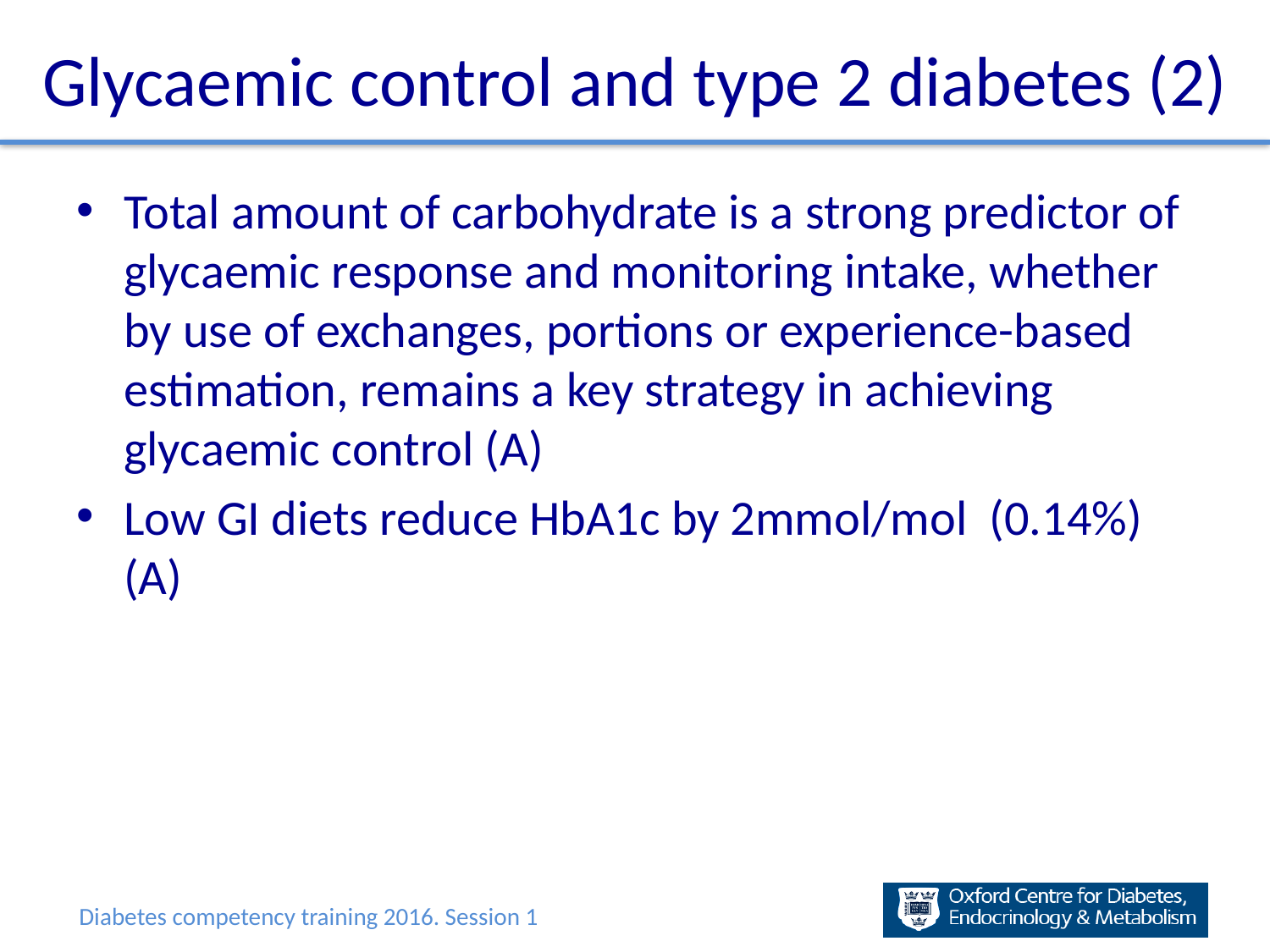

# Glycaemic control and type 2 diabetes (2)
Total amount of carbohydrate is a strong predictor of glycaemic response and monitoring intake, whether by use of exchanges, portions or experience-based estimation, remains a key strategy in achieving glycaemic control (A)
Low GI diets reduce HbA1c by 2mmol/mol  (0.14%)(A)